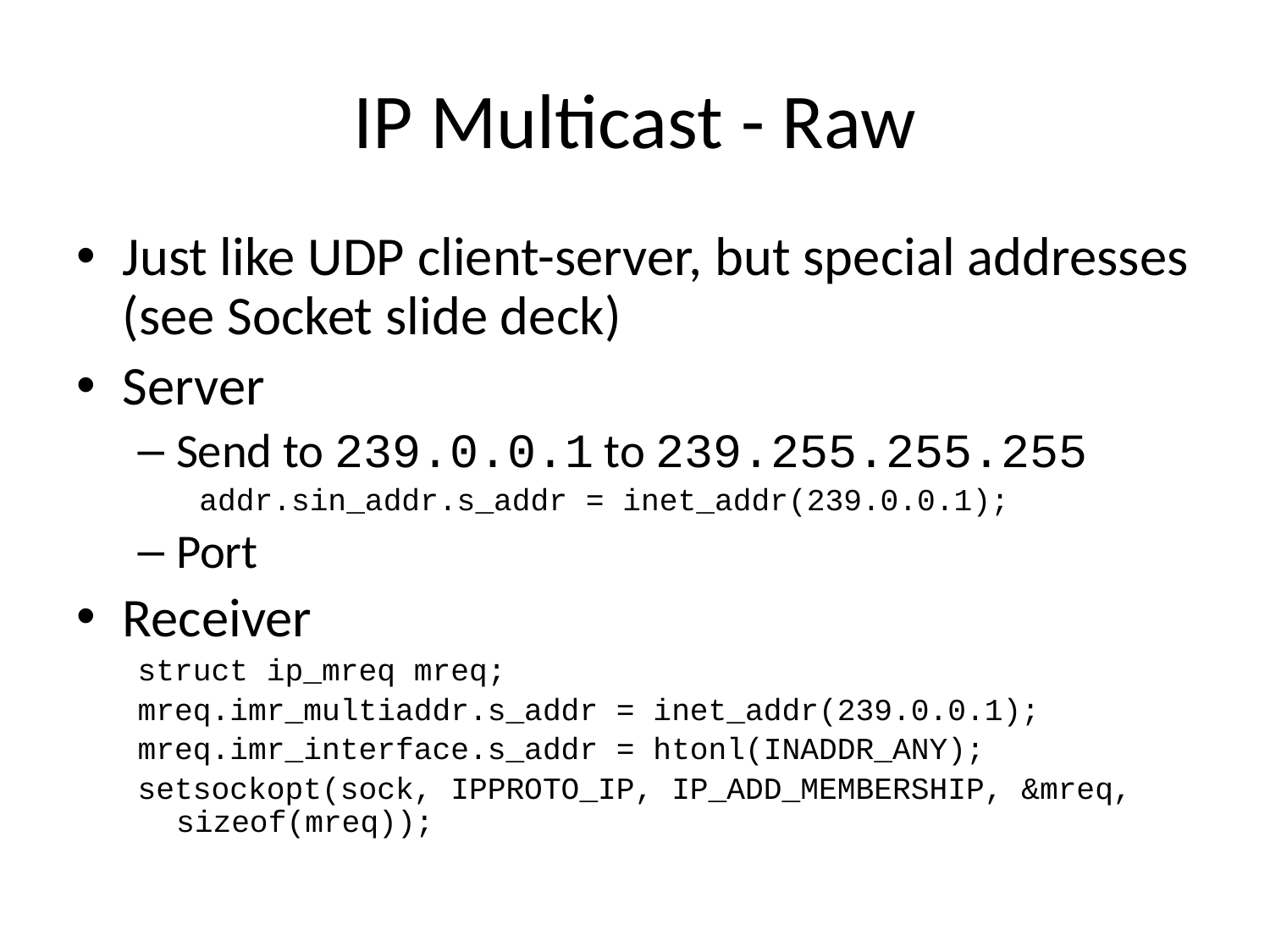

# IP Multicast - Raw
Just like UDP client-server, but special addresses (see Socket slide deck)
Server
Send to 239.0.0.1 to 239.255.255.255
addr.sin_addr.s_addr = inet_addr(239.0.0.1);
Port
Receiver
struct ip_mreq mreq;
mreq.imr_multiaddr.s_addr = inet_addr(239.0.0.1);
mreq.imr_interface.s_addr = htonl(INADDR_ANY);
setsockopt(sock, IPPROTO_IP, IP_ADD_MEMBERSHIP, &mreq, sizeof(mreq));